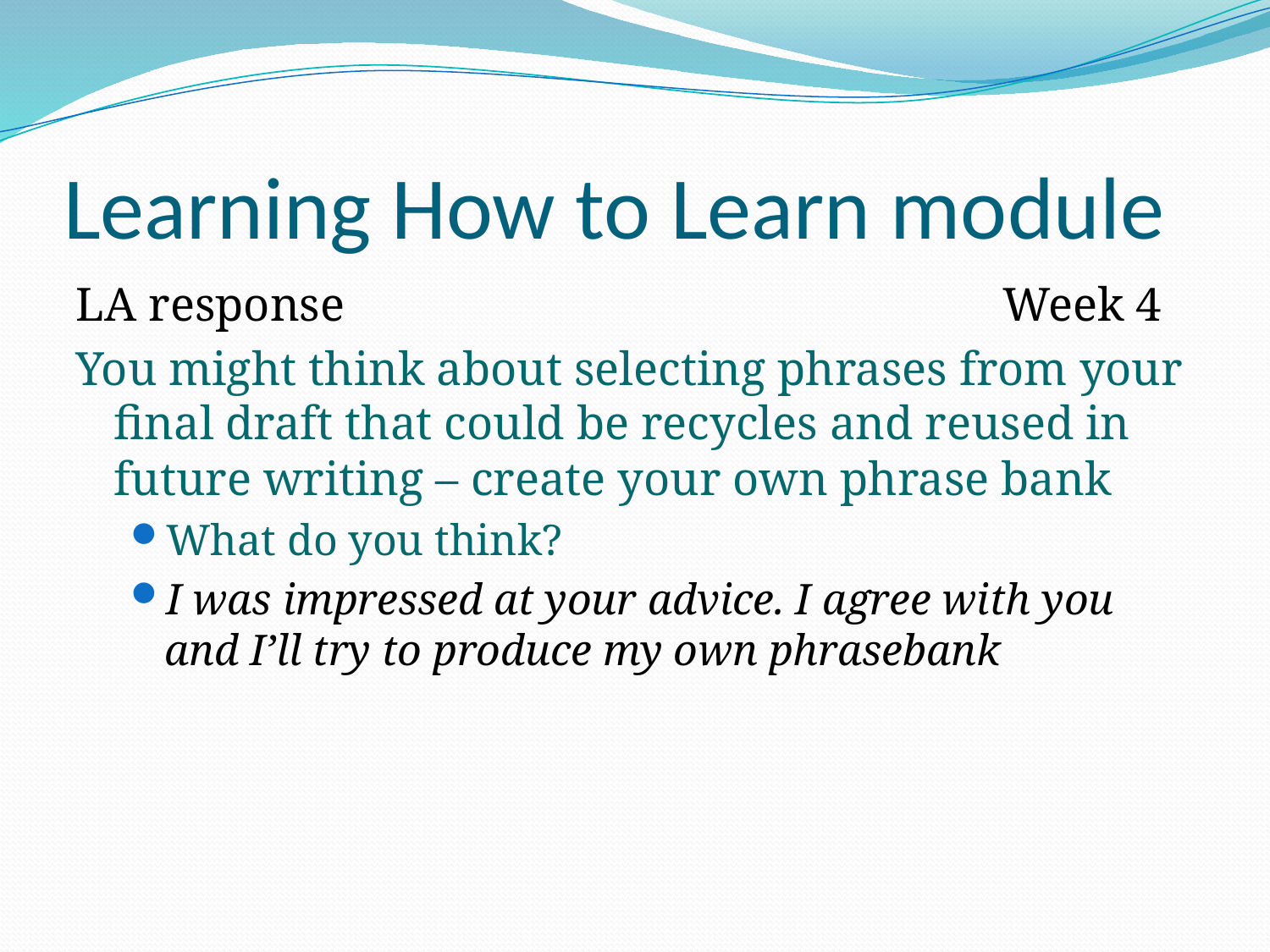

# Learning How to Learn module
LA response						Week 4
You might think about selecting phrases from your final draft that could be recycles and reused in future writing – create your own phrase bank
What do you think?
I was impressed at your advice. I agree with you and I’ll try to produce my own phrasebank